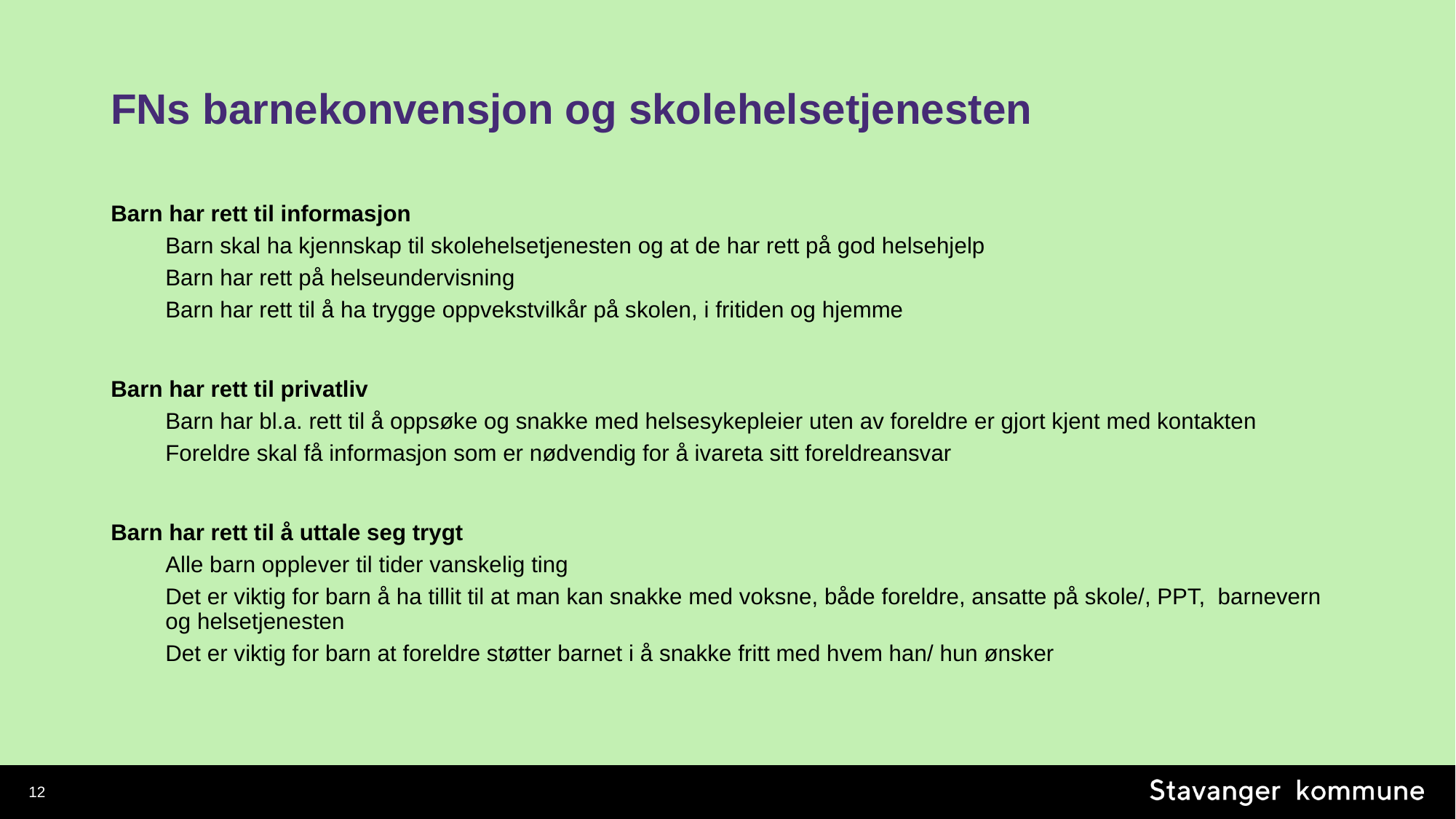

# FNs barnekonvensjon og skolehelsetjenesten

Barn har rett til informasjon
Barn skal ha kjennskap til skolehelsetjenesten og at de har rett på god helsehjelp
Barn har rett på helseundervisning
Barn har rett til å ha trygge oppvekstvilkår på skolen, i fritiden og hjemme

Barn har rett til privatliv
Barn har bl.a. rett til å oppsøke og snakke med helsesykepleier uten av foreldre er gjort kjent med kontakten
Foreldre skal få informasjon som er nødvendig for å ivareta sitt foreldreansvar

Barn har rett til å uttale seg trygt
Alle barn opplever til tider vanskelig ting
Det er viktig for barn å ha tillit til at man kan snakke med voksne, både foreldre, ansatte på skole/, PPT,  barnevern og helsetjenesten
Det er viktig for barn at foreldre støtter barnet i å snakke fritt med hvem han/ hun ønsker
12